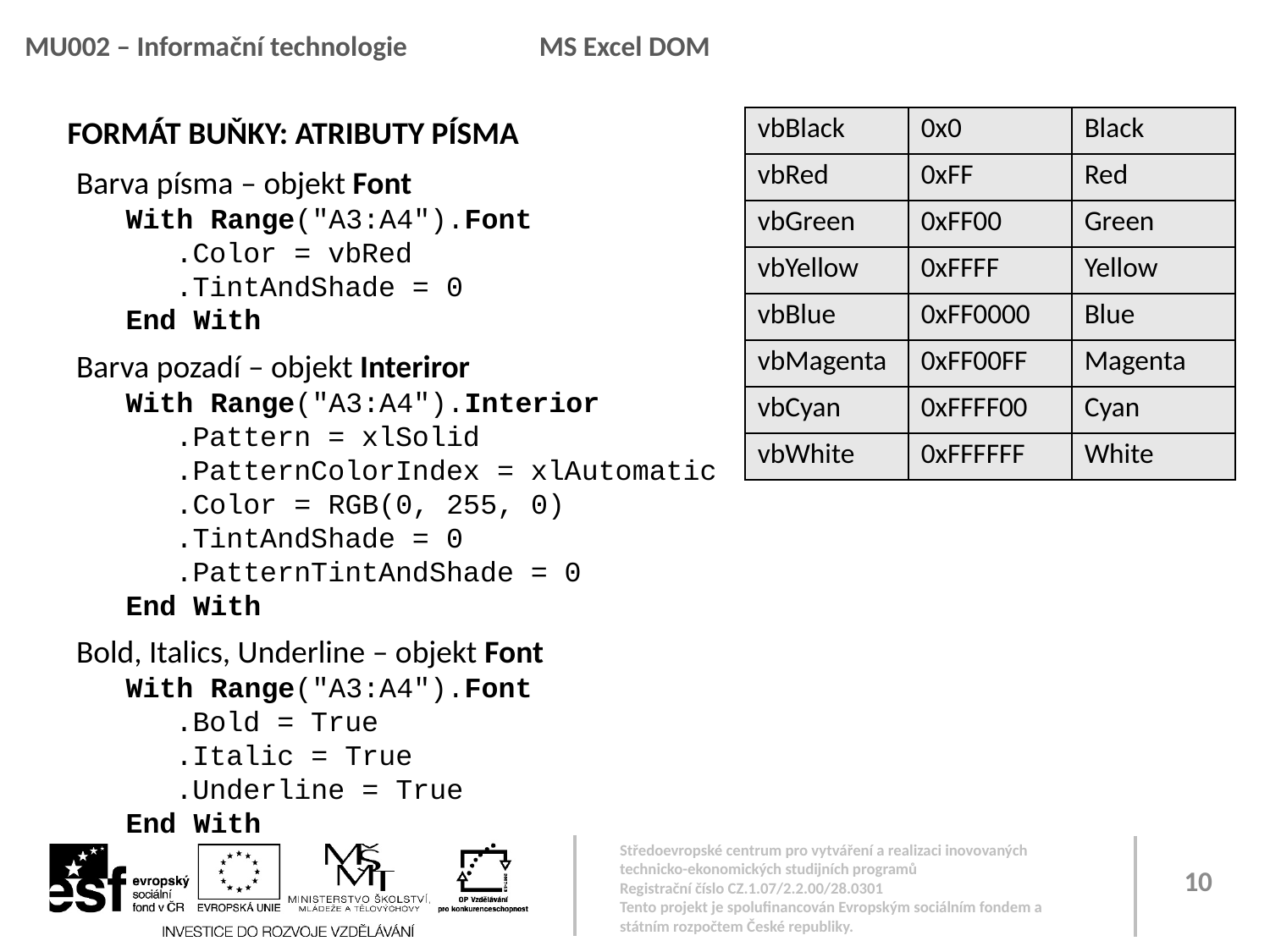

MU002 – Informační technologie 	 MS Excel DOM
FORMÁT BUŇKY: Atributy písma
| vbBlack | 0x0 | Black |
| --- | --- | --- |
| vbRed | 0xFF | Red |
| vbGreen | 0xFF00 | Green |
| vbYellow | 0xFFFF | Yellow |
| vbBlue | 0xFF0000 | Blue |
| vbMagenta | 0xFF00FF | Magenta |
| vbCyan | 0xFFFF00 | Cyan |
| vbWhite | 0xFFFFFF | White |
Barva písma – objekt Font
With Range("A3:A4").Font
.Color = vbRed
.TintAndShade = 0
End With
Barva pozadí – objekt Interiror
With Range("A3:A4").Interior
.Pattern = xlSolid
.PatternColorIndex = xlAutomatic
.Color = RGB(0, 255, 0)
.TintAndShade = 0
.PatternTintAndShade = 0
End With
Bold, Italics, Underline – objekt Font
With Range("A3:A4").Font
.Bold = True
.Italic = True
.Underline = True
End With